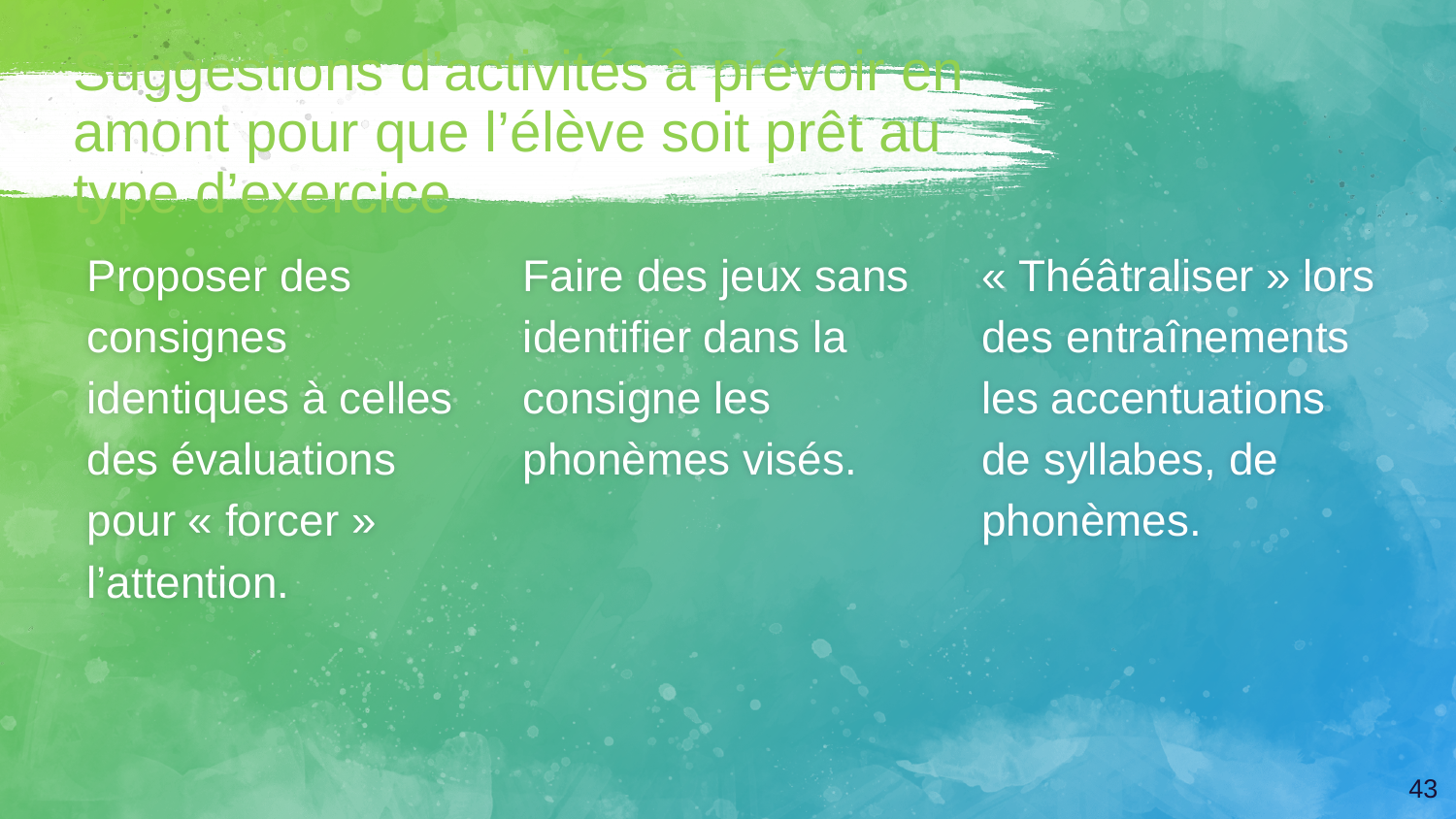

# Suggestions d’activités à prévoir en amont pour que l’élève soit prêt au type d’exercice
Proposer des consignes identiques à celles des évaluations pour « forcer » l’attention.

Faire des jeux sans identifier dans la consigne les phonèmes visés.

« Théâtraliser » lors des entraînements les accentuations de syllabes, de phonèmes.
43